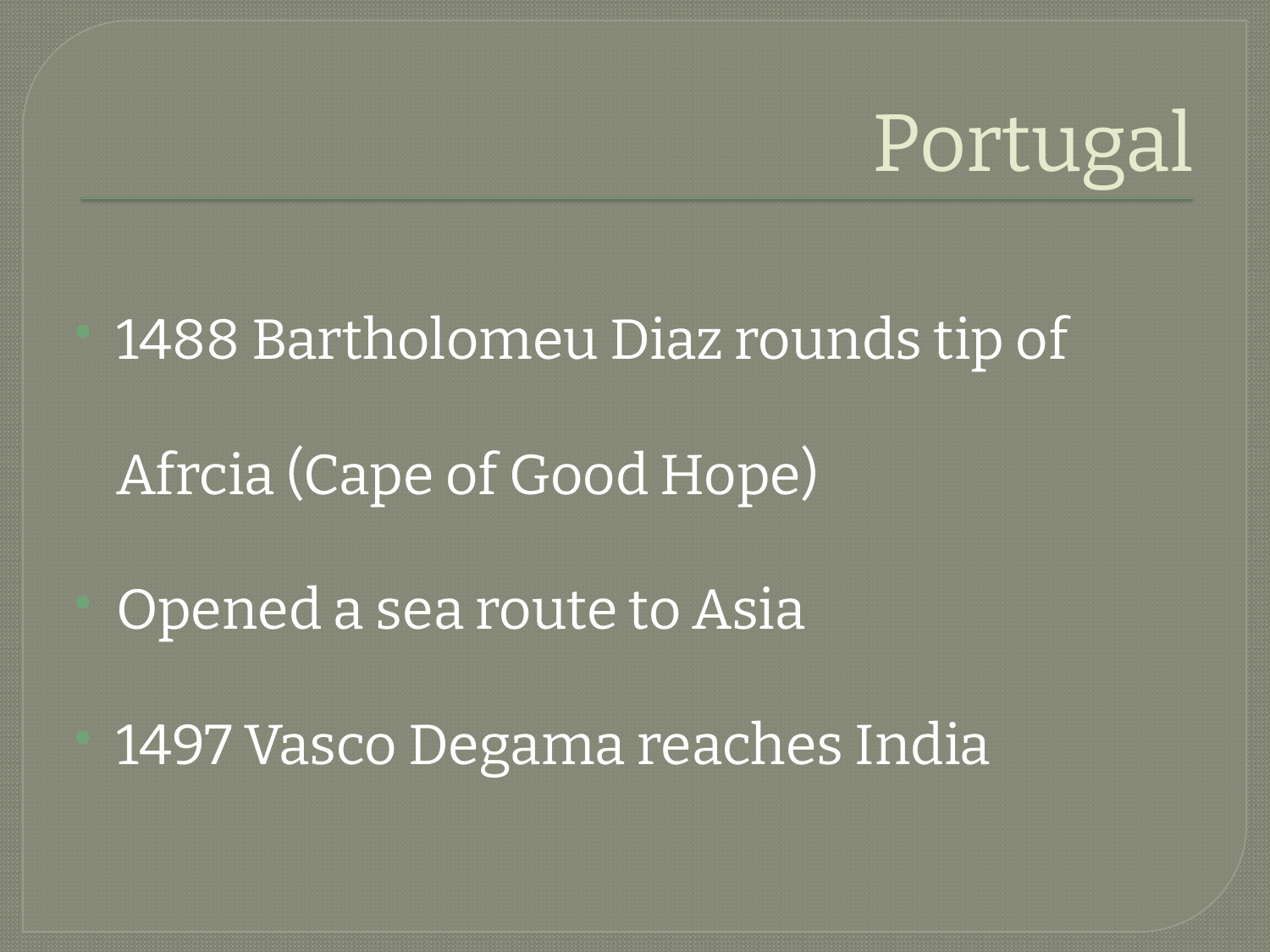

# Portugal
1488 Bartholomeu Diaz rounds tip of Afrcia (Cape of Good Hope)
Opened a sea route to Asia
1497 Vasco Degama reaches India